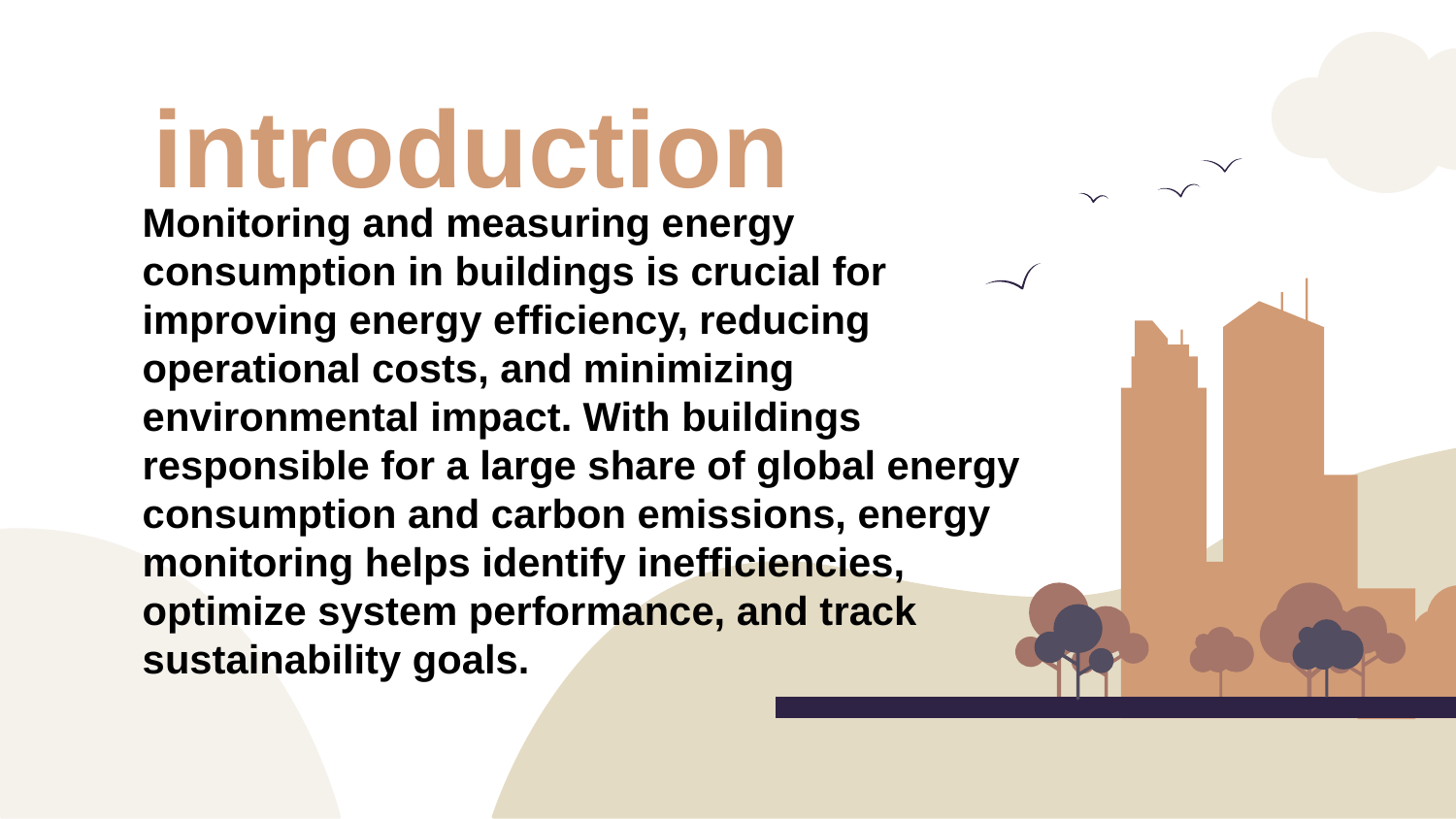

# introduction
Monitoring and measuring energy consumption in buildings is crucial for improving energy efficiency, reducing operational costs, and minimizing environmental impact. With buildings responsible for a large share of global energy consumption and carbon emissions, energy monitoring helps identify inefficiencies, optimize system performance, and track sustainability goals.